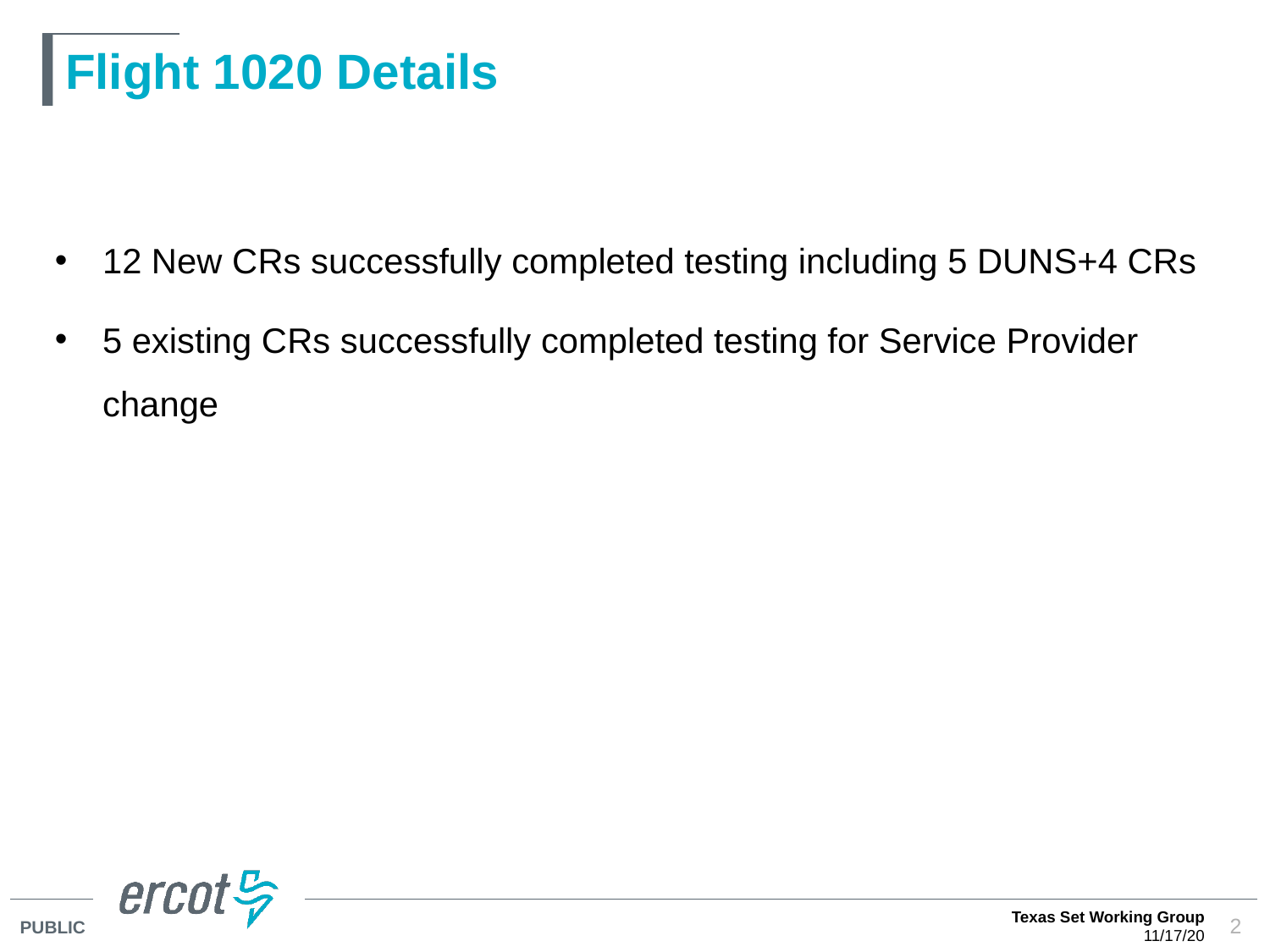

# Flight 1020 Details
12 New CRs successfully completed testing including 5 DUNS+4 CRs
5 existing CRs successfully completed testing for Service Provider change
Texas Set Working Group
11/17/20
2